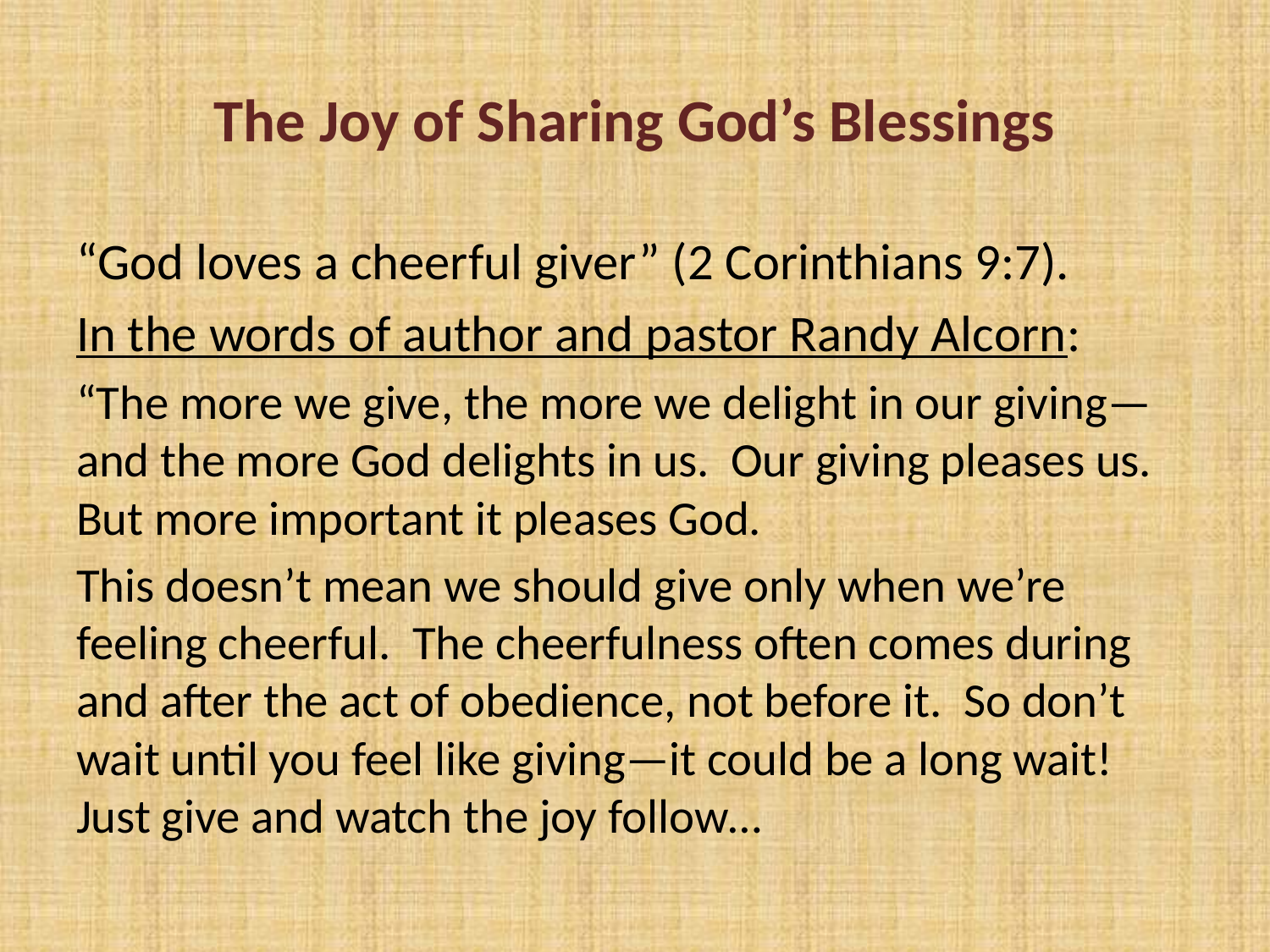

# The Joy of Sharing God’s Blessings
“God loves a cheerful giver” (2 Corinthians 9:7).
In the words of author and pastor Randy Alcorn:
“The more we give, the more we delight in our giving—and the more God delights in us.  Our giving pleases us.  But more important it pleases God.
This doesn’t mean we should give only when we’re feeling cheerful.  The cheerfulness often comes during and after the act of obedience, not before it.  So don’t wait until you feel like giving—it could be a long wait!  Just give and watch the joy follow…